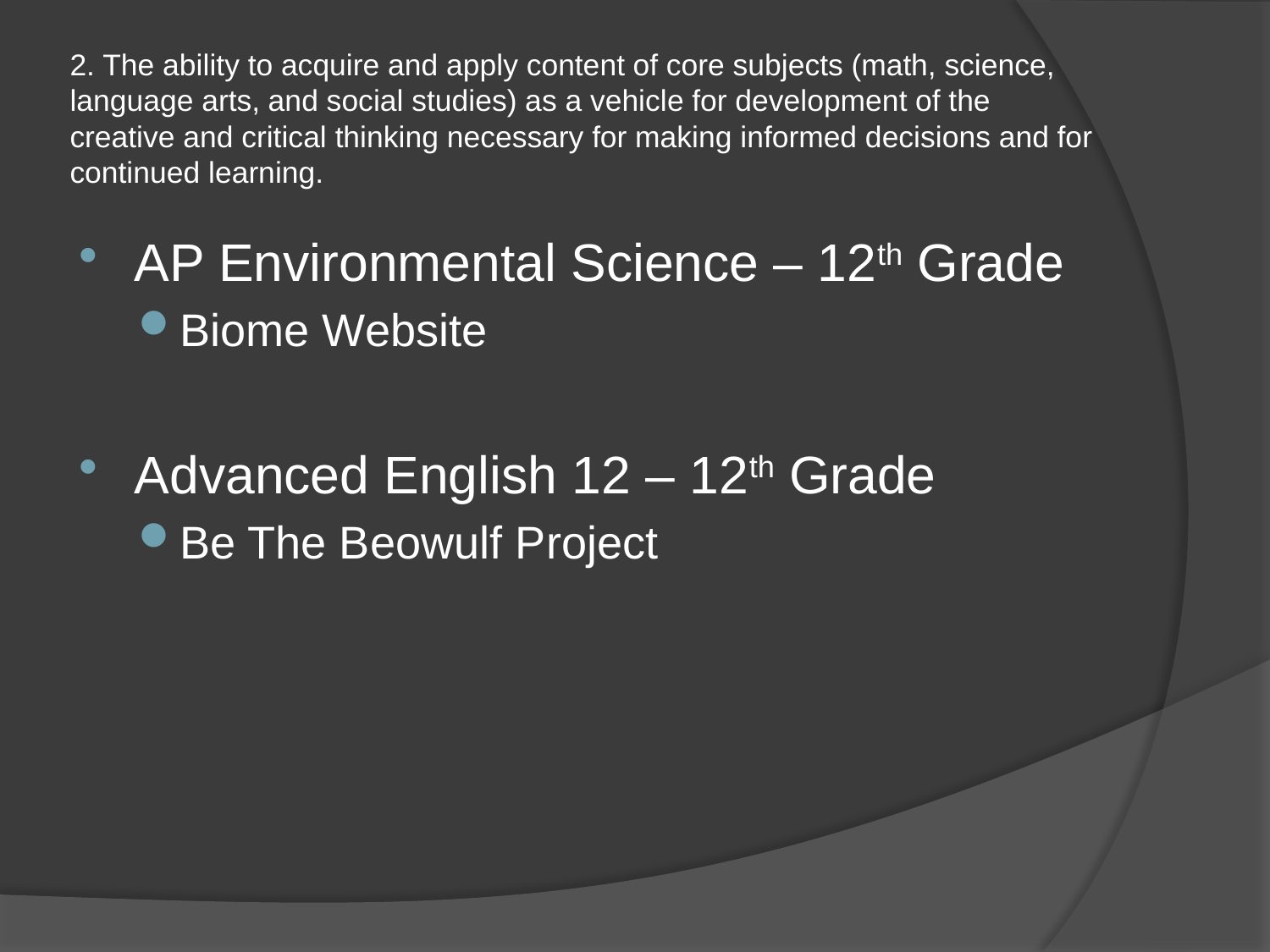

# 2. The ability to acquire and apply content of core subjects (math, science, language arts, and social studies) as a vehicle for development of the creative and critical thinking necessary for making informed decisions and for continued learning.
AP Environmental Science – 12th Grade
Biome Website

Advanced English 12 – 12th Grade
Be The Beowulf Project